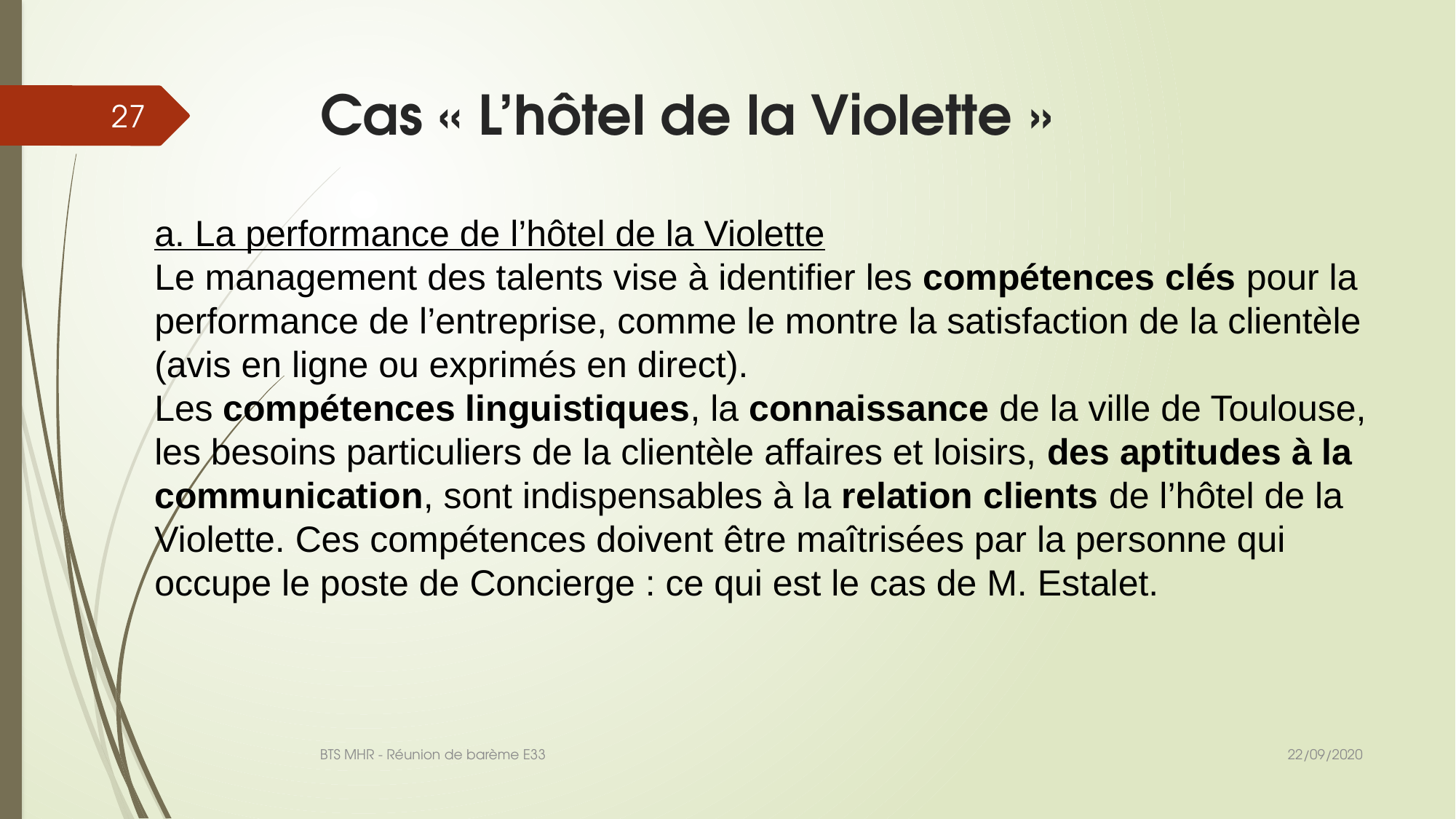

# Cas « L’hôtel de la Violette »
27

a. La performance de l’hôtel de la Violette
Le management des talents vise à identifier les compétences clés pour la performance de l’entreprise, comme le montre la satisfaction de la clientèle (avis en ligne ou exprimés en direct).
Les compétences linguistiques, la connaissance de la ville de Toulouse, les besoins particuliers de la clientèle affaires et loisirs, des aptitudes à la communication, sont indispensables à la relation clients de l’hôtel de la Violette. Ces compétences doivent être maîtrisées par la personne qui occupe le poste de Concierge : ce qui est le cas de M. Estalet.

22/09/2020
BTS MHR - Réunion de barème E33